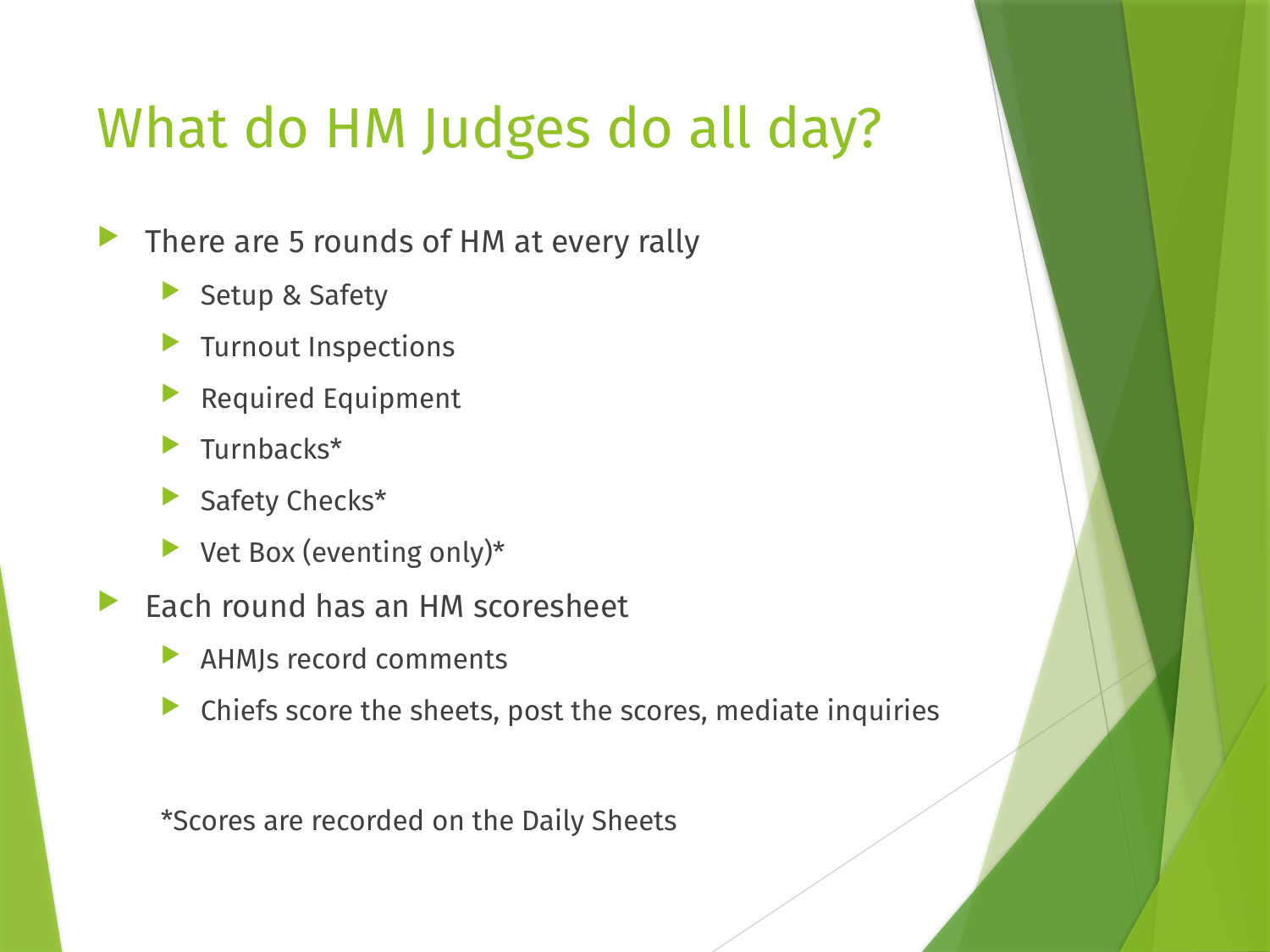

# What do HM Judges do all day?
There are 5 rounds of HM at every rally
Setup & Safety
Turnout Inspections
Required Equipment
Turnbacks*
Safety Checks*
Vet Box (eventing only)*
Each round has an HM scoresheet
AHMJs record comments
Chiefs score the sheets, post the scores, mediate inquiries

*Scores are recorded on the Daily Sheets